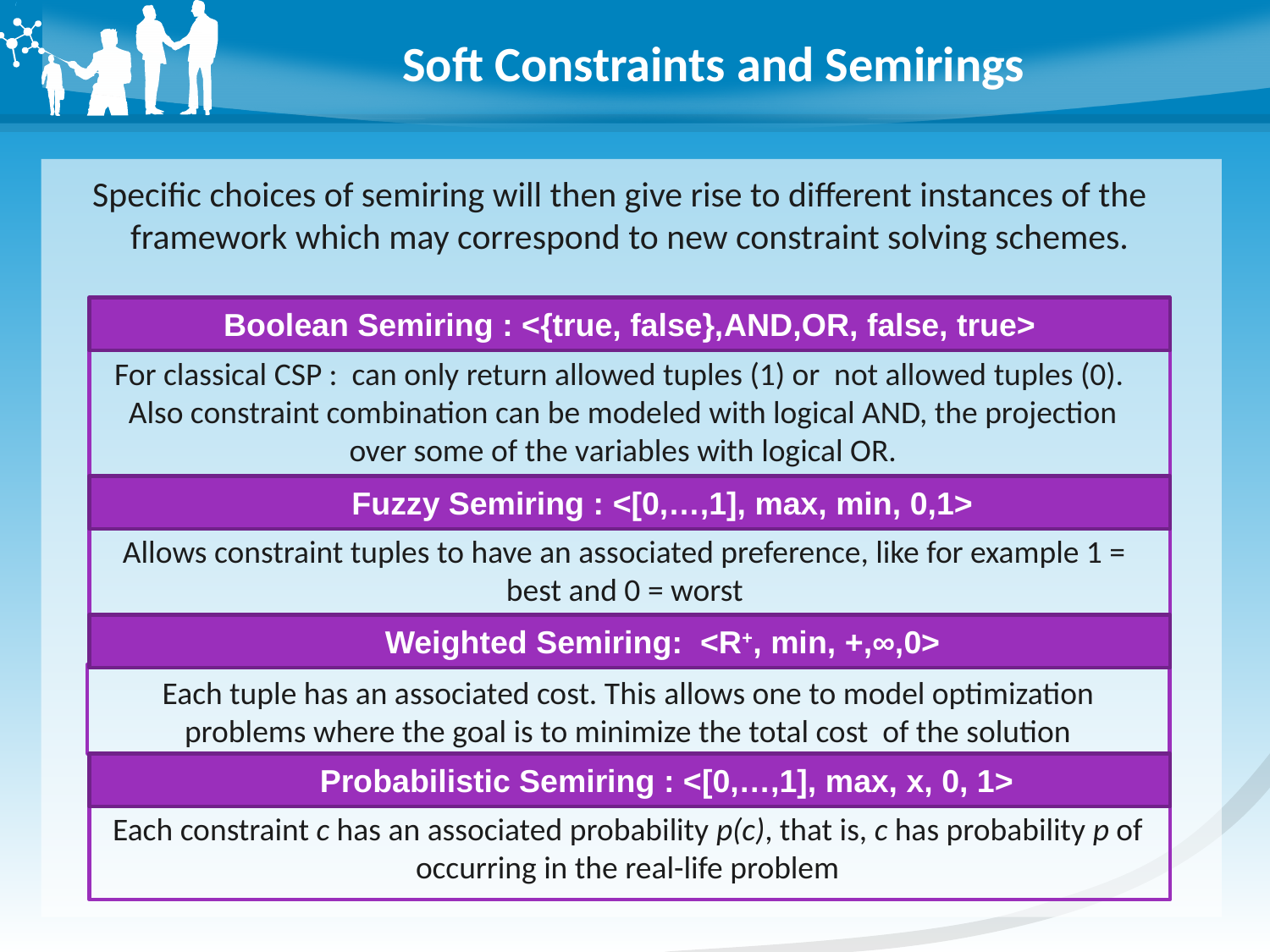

# Soft Constraints and Semirings

Specific choices of semiring will then give rise to different instances of the framework which may correspond to new constraint solving schemes.

Boolean Semiring : <{true, false},AND,OR, false, true>

For classical CSP :  can only return allowed tuples (1) or  not allowed tuples (0).  Also constraint combination can be modeled with logical AND, the projection over some of the variables with logical OR.
Fuzzy Semiring : <[0,…,1], max, min, 0,1>

Allows constraint tuples to have an associated preference, like for example 1 = best and 0 = worst
Weighted Semiring:  <R+, min, +,∞,0>

Each tuple has an associated cost. This allows one to model optimization problems where the goal is to minimize the total cost  of the solution
Probabilistic Semiring : <[0,…,1], max, x, 0, 1>

Each constraint c has an associated probability p(c), that is, c has probability p of occurring in the real-life problem